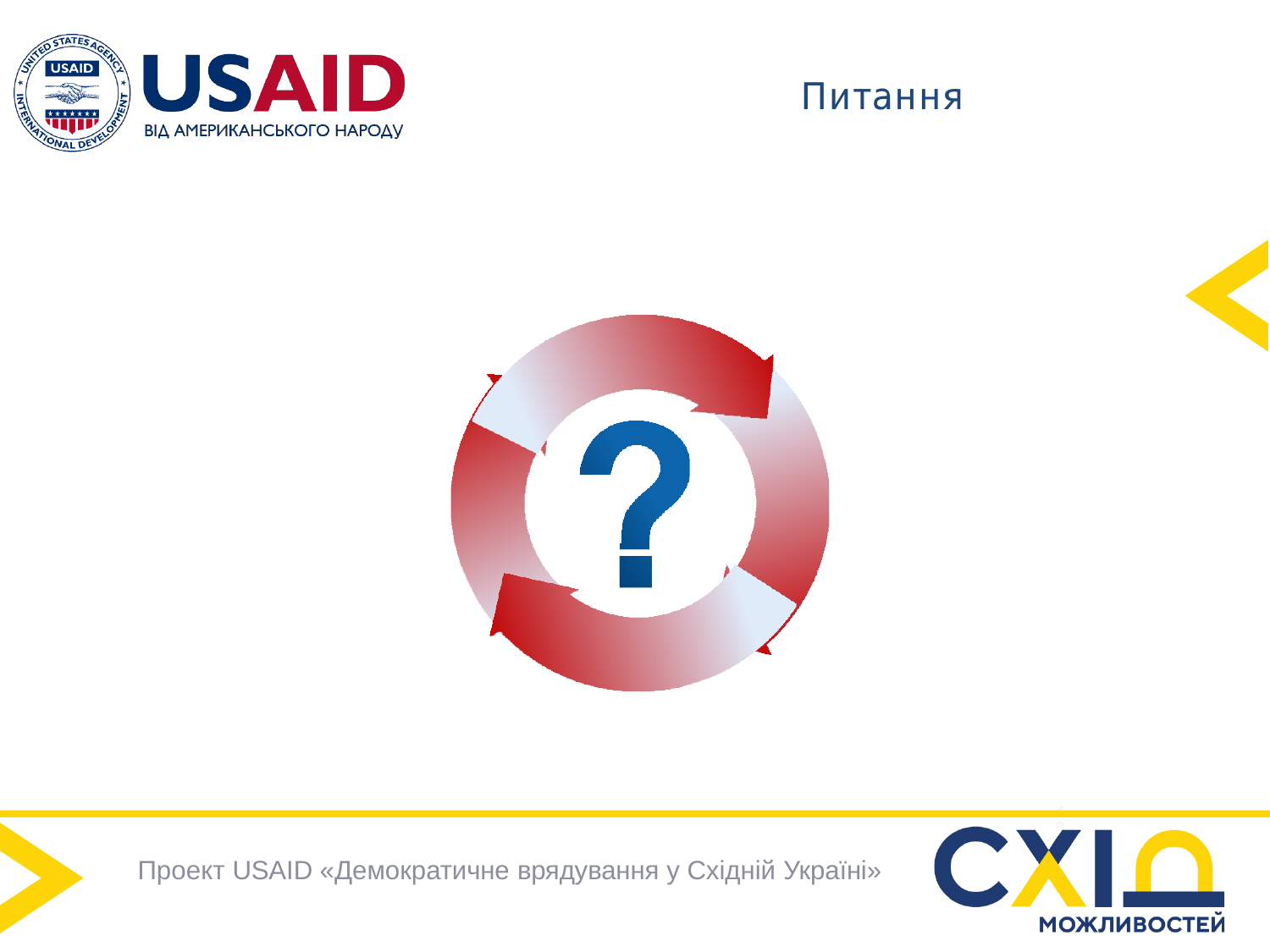

# Питання

43

Проект USAID «Демократичне врядування у Східній Україні»